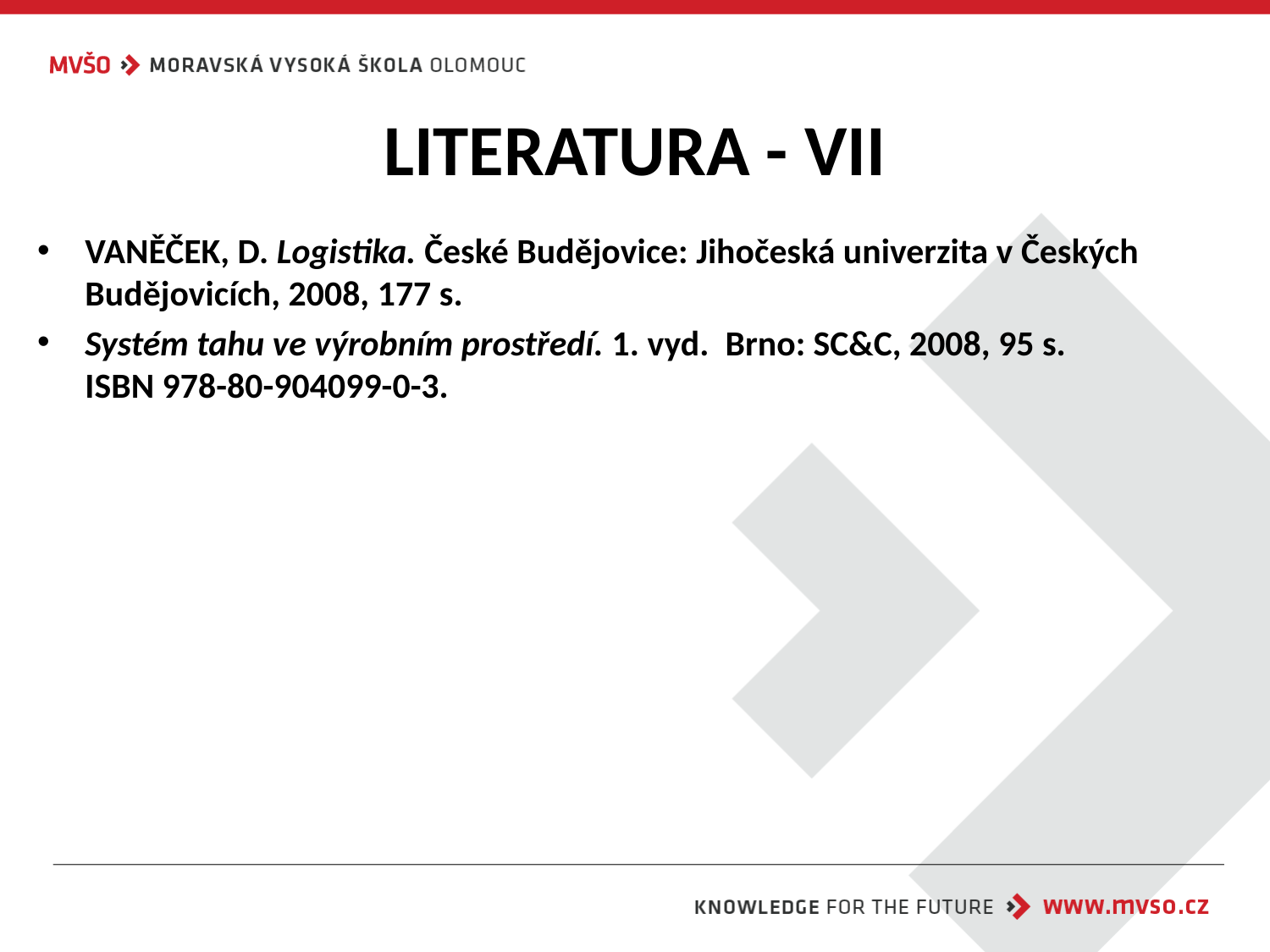

# LITERATURA - VII
VANĚČEK, D. Logistika. České Budějovice: Jihočeská univerzita v Českých Budějovicích, 2008, 177 s.
Systém tahu ve výrobním prostředí. 1. vyd.  Brno: SC&C, 2008, 95 s.
ISBN 978-80-904099-0-3.